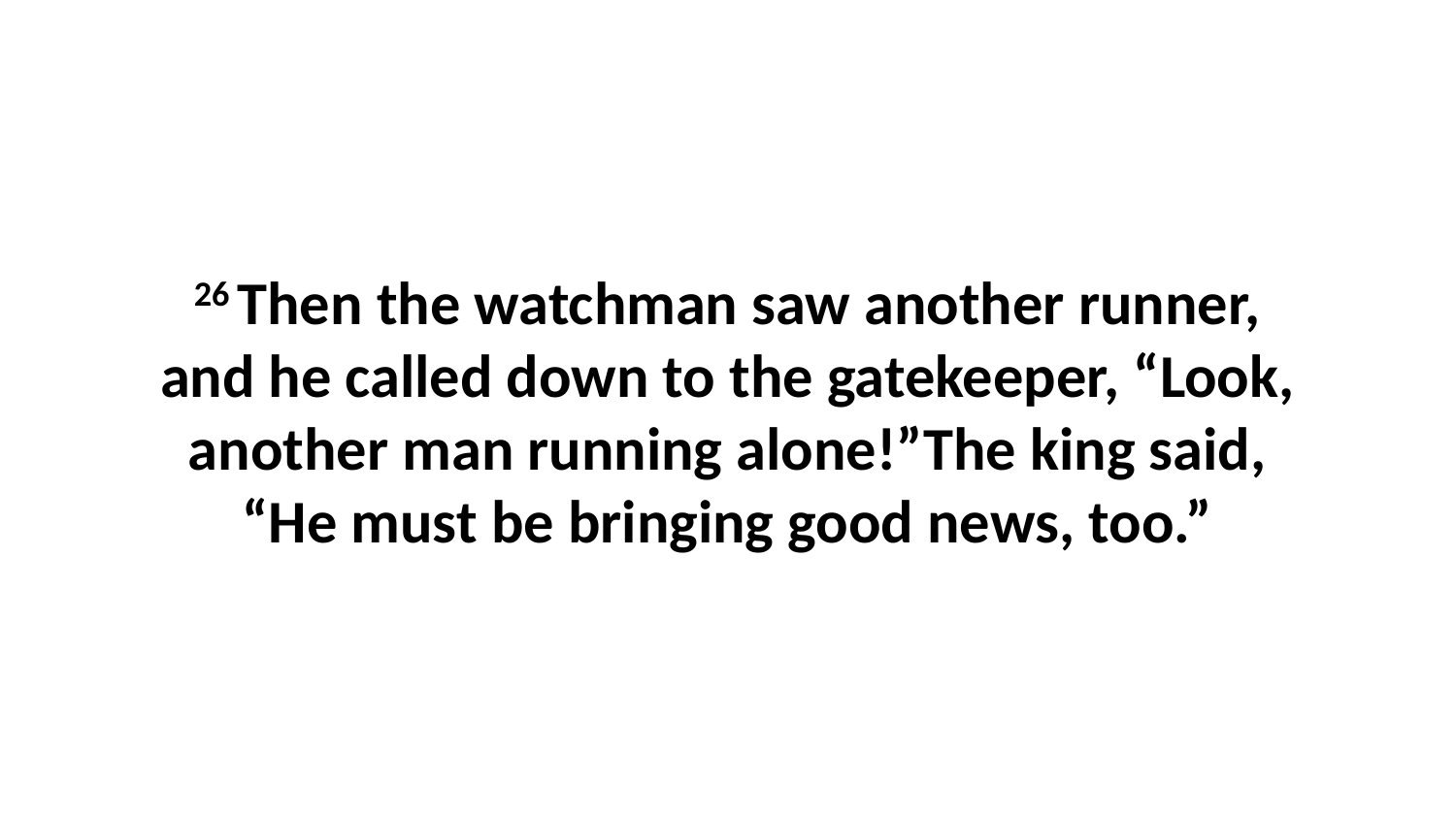

26 Then the watchman saw another runner, and he called down to the gatekeeper, “Look, another man running alone!”The king said, “He must be bringing good news, too.”